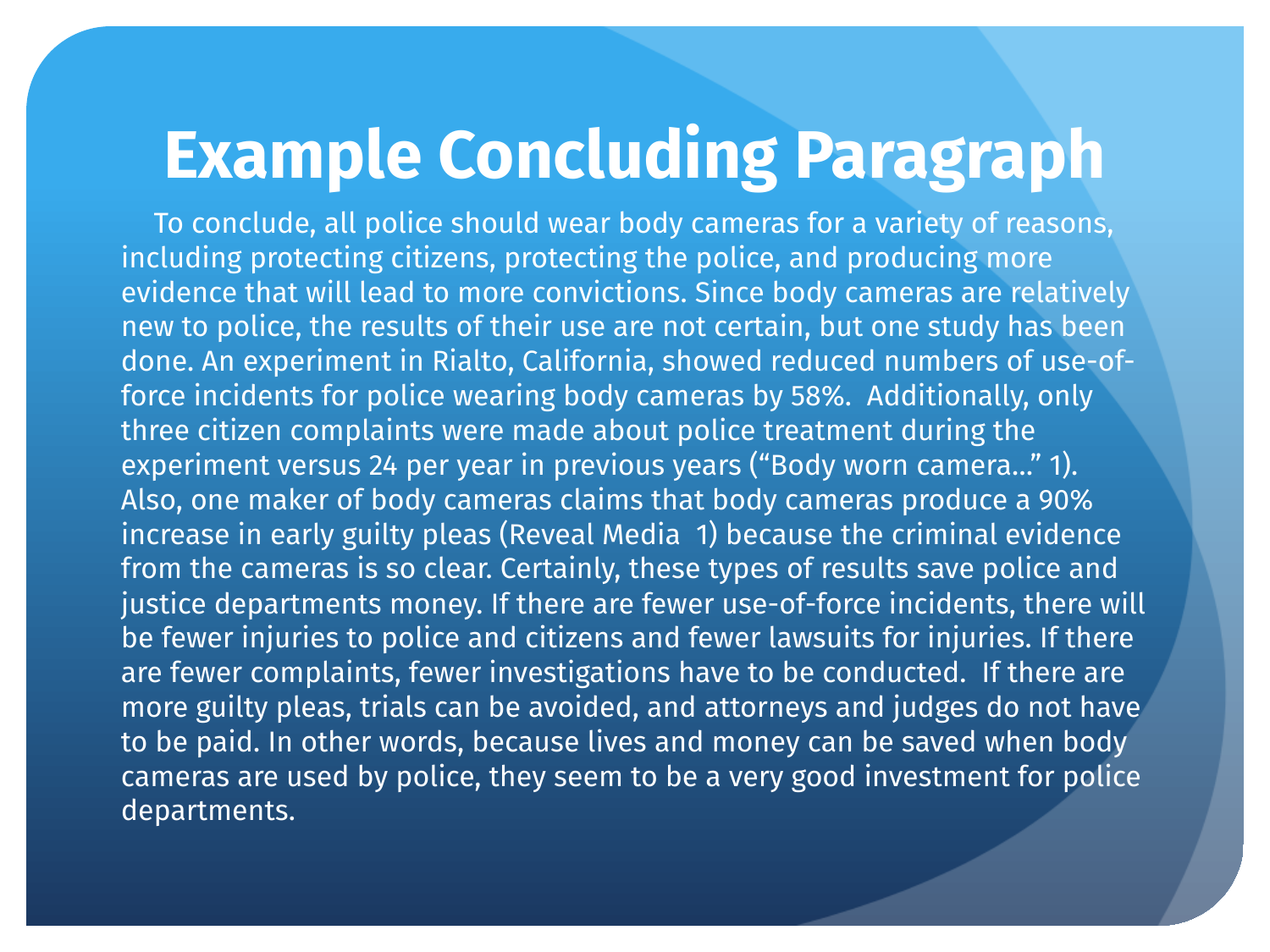

# Example Concluding Paragraph
     To conclude, all police should wear body cameras for a variety of reasons, including protecting citizens, protecting the police, and producing more evidence that will lead to more convictions. Since body cameras are relatively new to police, the results of their use are not certain, but one study has been done. An experiment in Rialto, California, showed reduced numbers of use-of-force incidents for police wearing body cameras by 58%.  Additionally, only three citizen complaints were made about police treatment during the experiment versus 24 per year in previous years (“Body worn camera…” 1).  Also, one maker of body cameras claims that body cameras produce a 90% increase in early guilty pleas (Reveal Media  1) because the criminal evidence from the cameras is so clear. Certainly, these types of results save police and justice departments money. If there are fewer use-of-force incidents, there will be fewer injuries to police and citizens and fewer lawsuits for injuries. If there are fewer complaints, fewer investigations have to be conducted.  If there are more guilty pleas, trials can be avoided, and attorneys and judges do not have to be paid. In other words, because lives and money can be saved when body cameras are used by police, they seem to be a very good investment for police departments.